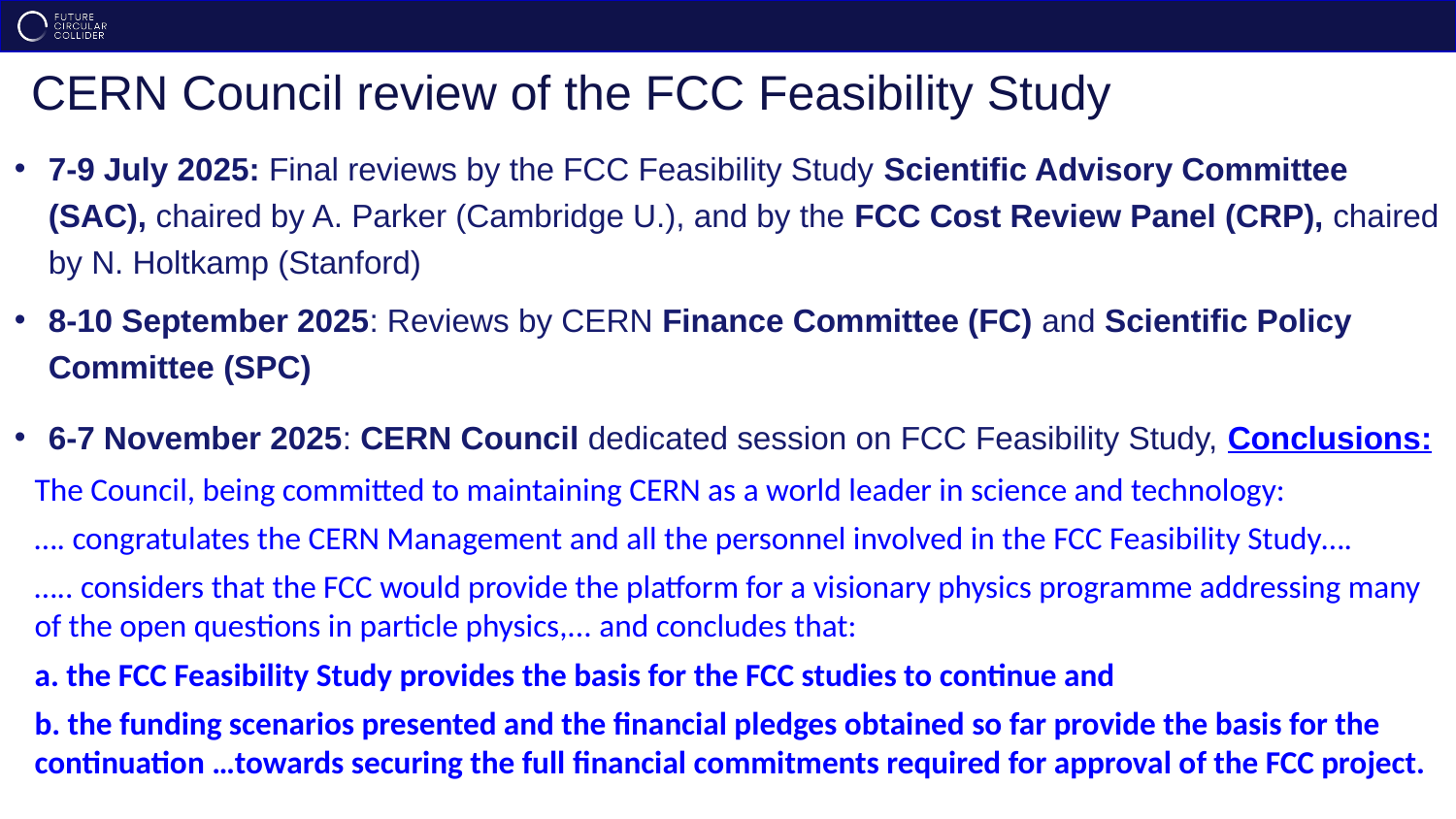

CERN Council review of the FCC Feasibility Study

7-9 July 2025: Final reviews by the FCC Feasibility Study Scientific Advisory Committee (SAC), chaired by A. Parker (Cambridge U.), and by the FCC Cost Review Panel (CRP), chaired by N. Holtkamp (Stanford)
8-10 September 2025: Reviews by CERN Finance Committee (FC) and Scientific Policy Committee (SPC)
6-7 November 2025: CERN Council dedicated session on FCC Feasibility Study, Conclusions:
The Council, being committed to maintaining CERN as a world leader in science and technology:
…. congratulates the CERN Management and all the personnel involved in the FCC Feasibility Study….
….. considers that the FCC would provide the platform for a visionary physics programme addressing many of the open questions in particle physics,... and concludes that:
a. the FCC Feasibility Study provides the basis for the FCC studies to continue and
b. the funding scenarios presented and the financial pledges obtained so far provide the basis for the continuation …towards securing the full financial commitments required for approval of the FCC project.